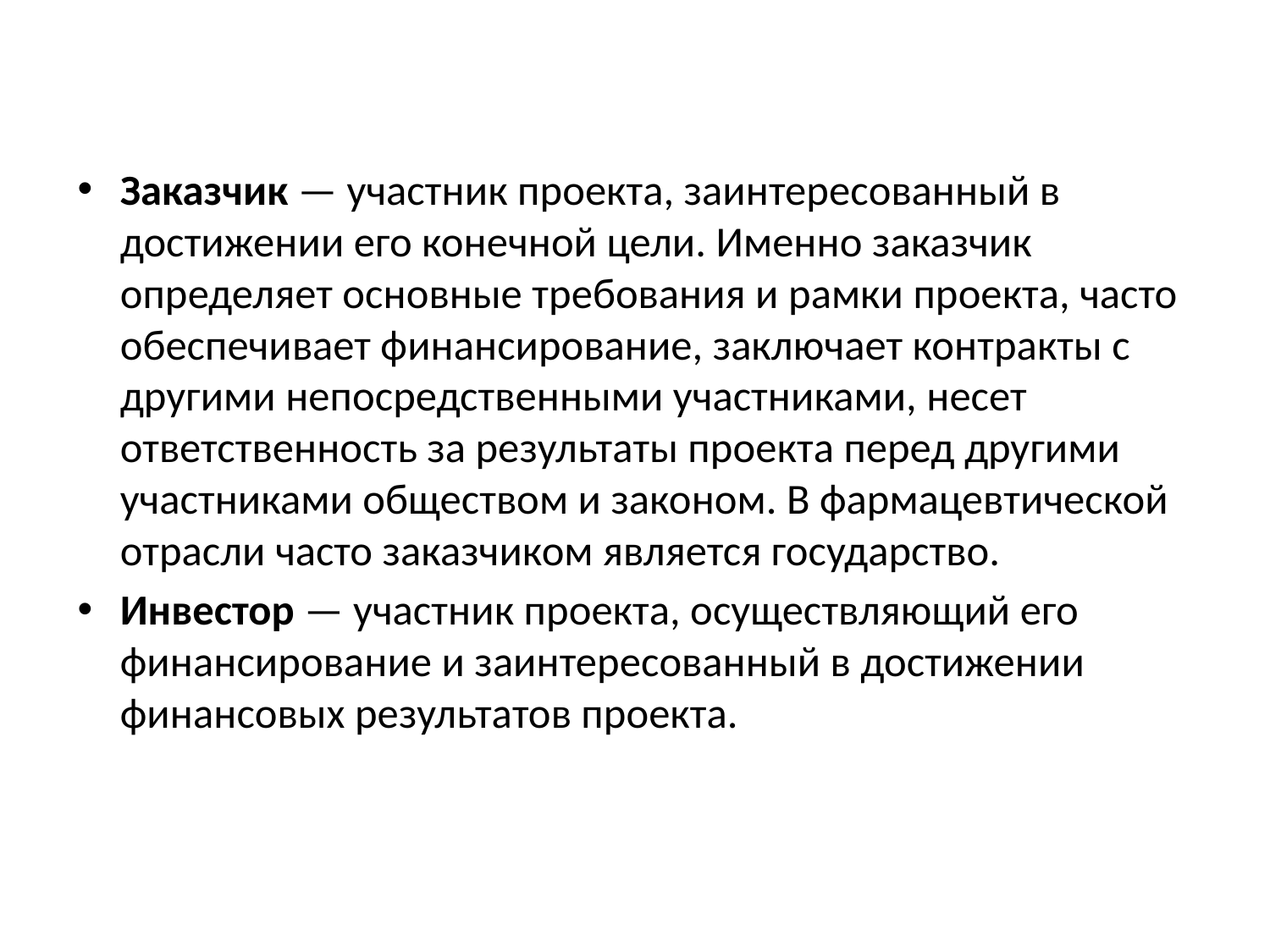

Заказчик — участник проекта, заинтересованный в достижении его конечной цели. Именно заказчик определяет основные требования и рамки проекта, часто обеспечивает финансирование, заключает контракты с другими непосредственными участниками, несет ответственность за результаты проекта перед другими участниками обществом и законом. В фармацевтической отрасли часто заказчиком является государство.
Инвестор — участник проекта, осуществляющий его финансирование и заинтересованный в достижении финансовых результатов проекта.